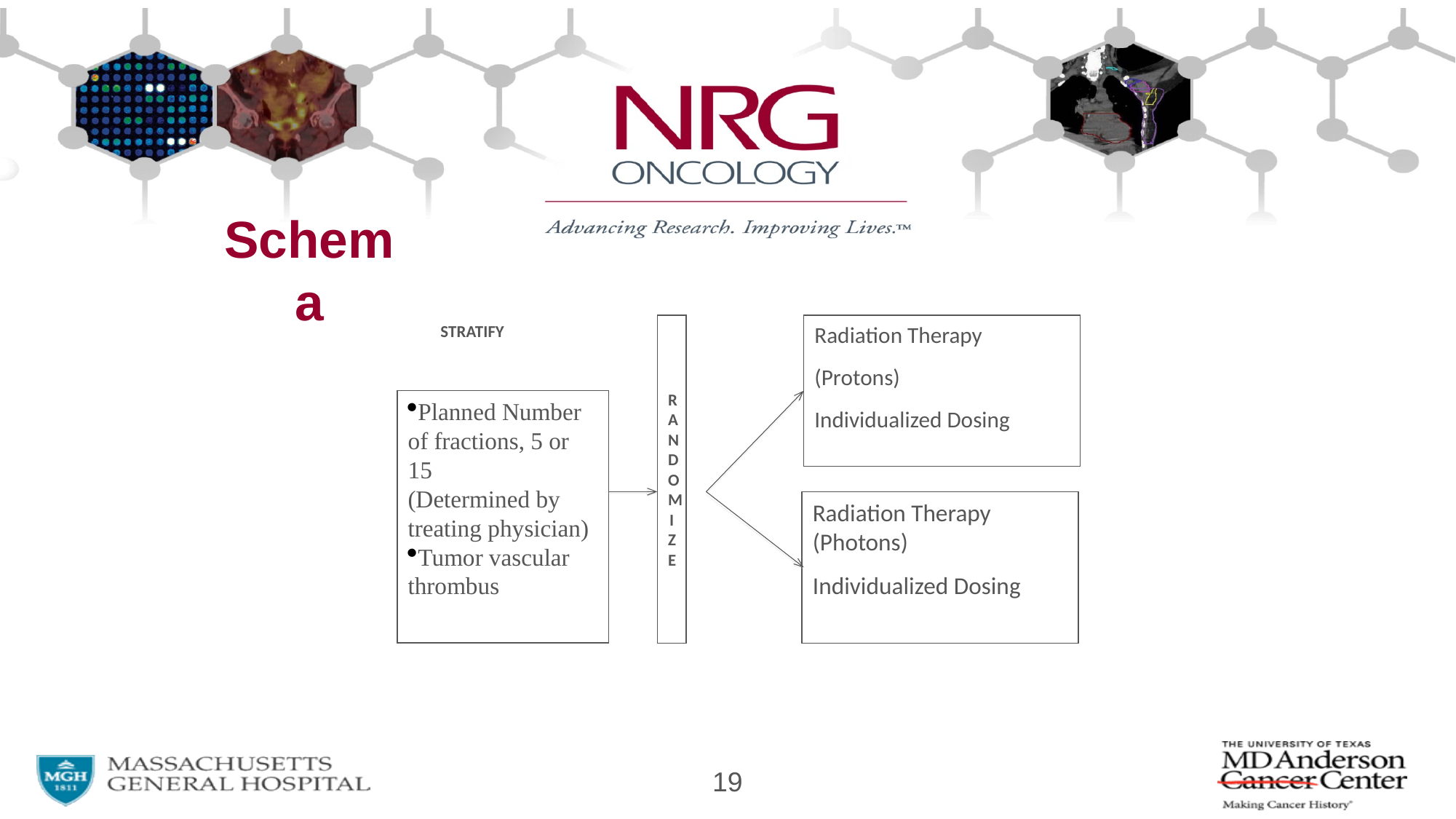

# Schema
STRATIFY

RANDOMIZE
Radiation Therapy
(Protons)
Individualized Dosing
Planned Number of fractions, 5 or 15
(Determined by treating physician)
Tumor vascular thrombus
Radiation Therapy (Photons)
Individualized Dosing
19